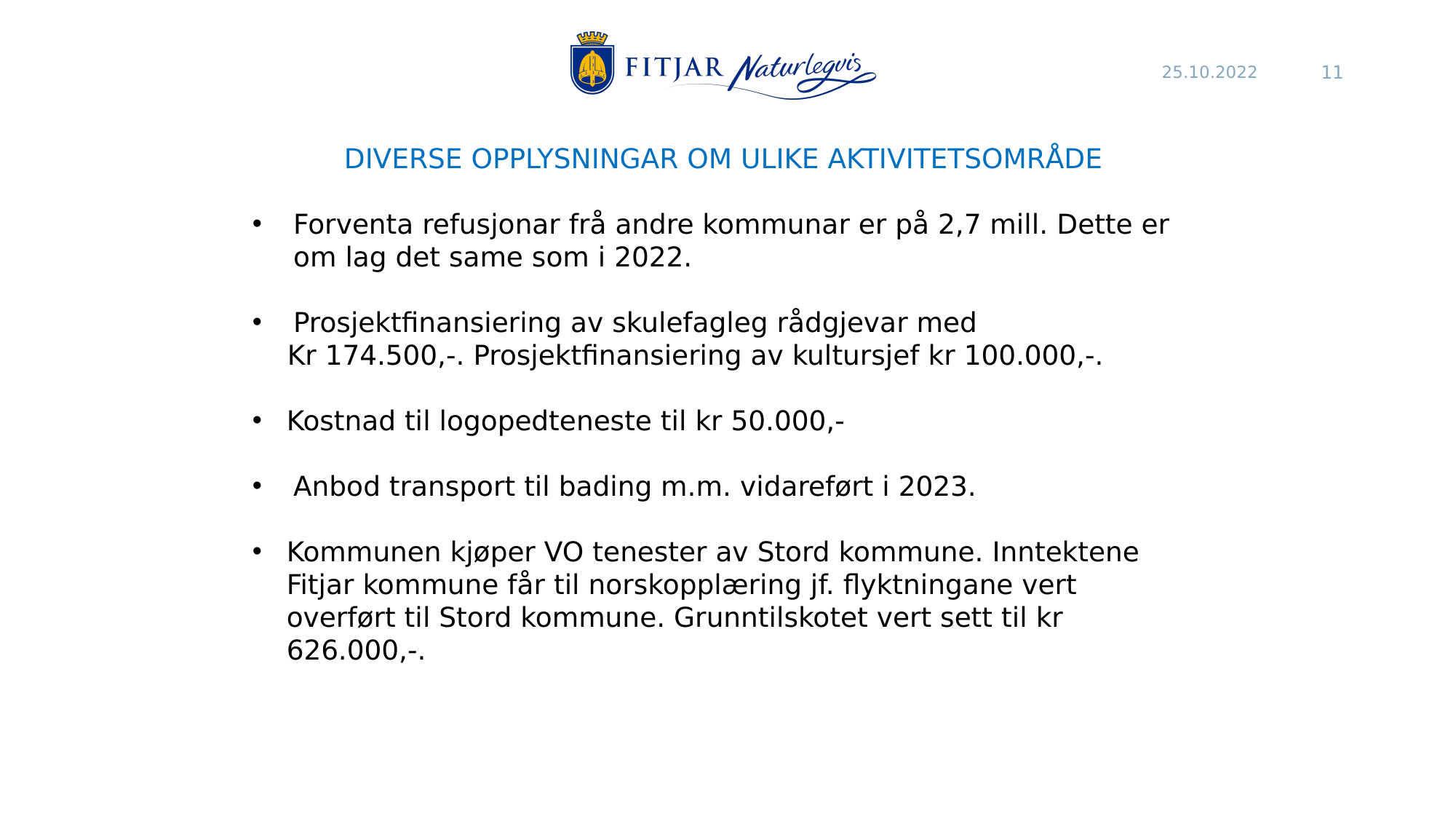

25.10.2022
11
DIVERSE OPPLYSNINGAR OM ULIKE AKTIVITETSOMRÅDE

Forventa refusjonar frå andre kommunar er på 2,7 mill. Dette er om lag det same som i 2022.

Prosjektfinansiering av skulefagleg rådgjevar med
    Kr 174.500,-. Prosjektfinansiering av kultursjef kr 100.000,-.

Kostnad til logopedteneste til kr 50.000,-

Anbod transport til bading m.m. vidareført i 2023.

Kommunen kjøper VO tenester av Stord kommune. Inntektene Fitjar kommune får til norskopplæring jf. flyktningane vert overført til Stord kommune. Grunntilskotet vert sett til kr 626.000,-.